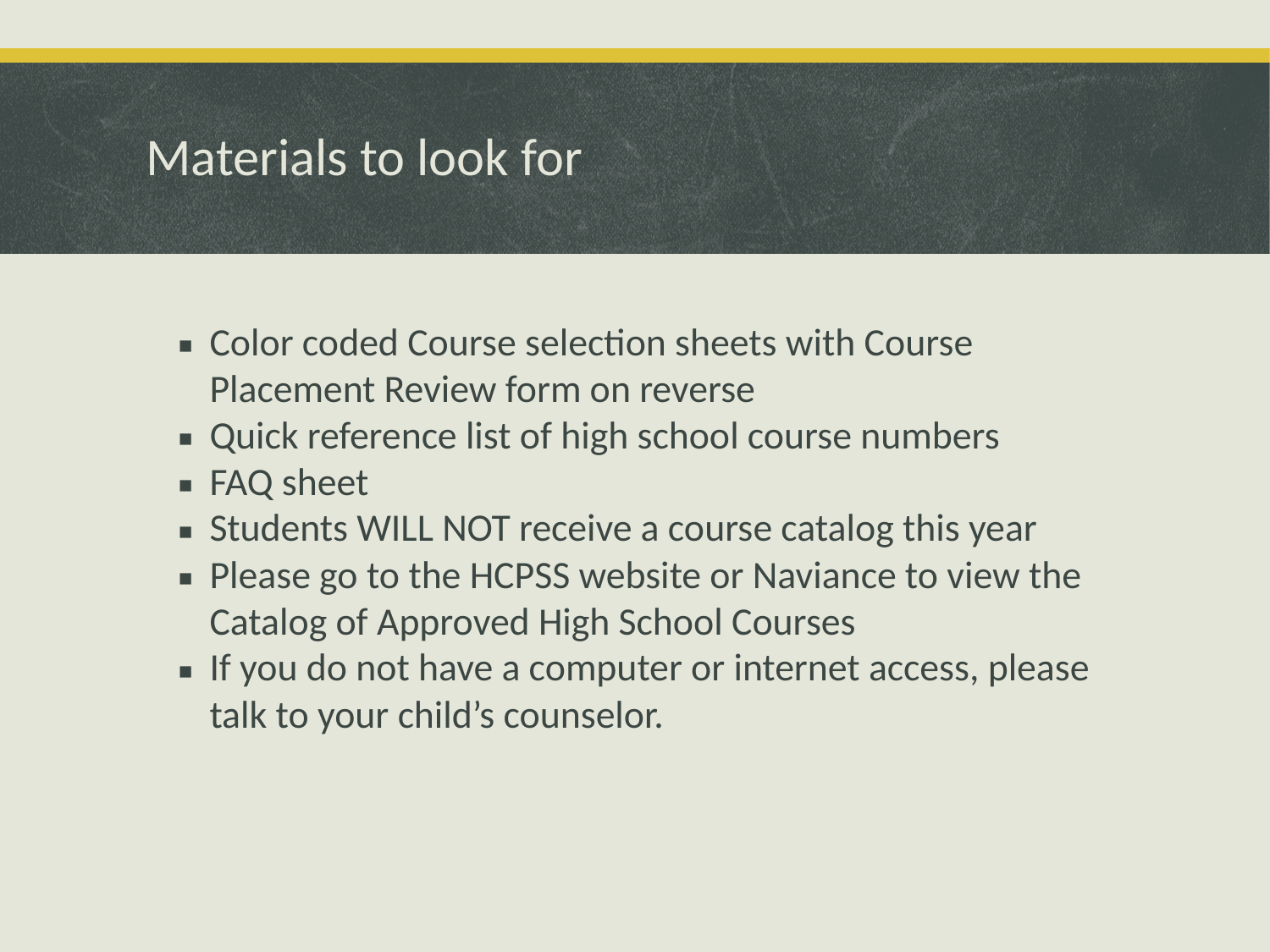

# Materials to look for
Color coded Course selection sheets with Course Placement Review form on reverse
Quick reference list of high school course numbers
FAQ sheet
Students WILL NOT receive a course catalog this year
Please go to the HCPSS website or Naviance to view the Catalog of Approved High School Courses
If you do not have a computer or internet access, please talk to your child’s counselor.